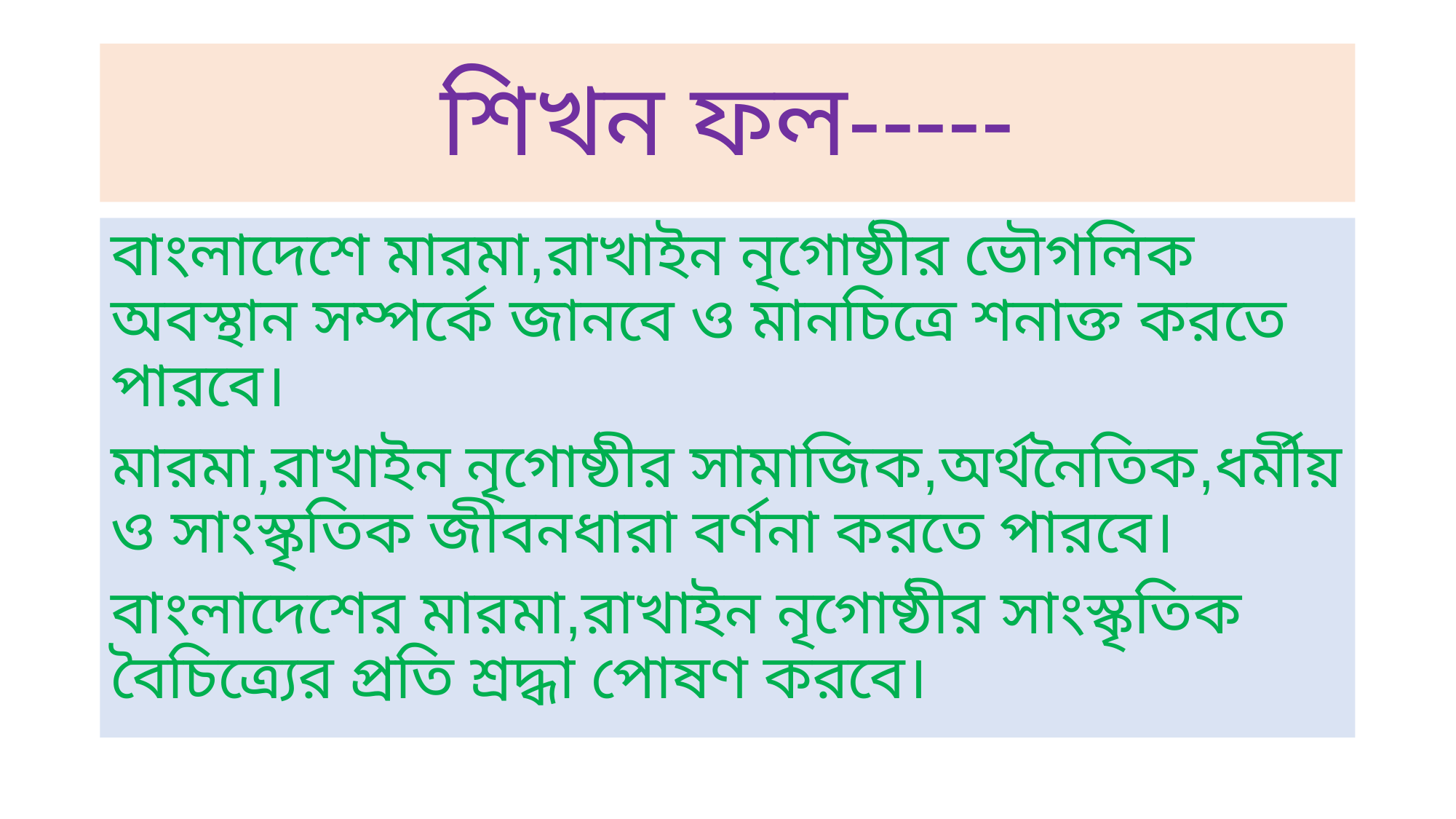

# শিখন ফল-----
বাংলাদেশে মারমা,রাখাইন নৃগোষ্ঠীর ভৌগলিক অবস্থান সম্পর্কে জানবে ও মানচিত্রে শনাক্ত করতে পারবে।
মারমা,রাখাইন নৃগোষ্ঠীর সামাজিক,অর্থনৈতিক,ধর্মীয় ও সাংস্কৃতিক জীবনধারা বর্ণনা করতে পারবে।
বাংলাদেশের মারমা,রাখাইন নৃগোষ্ঠীর সাংস্কৃতিক বৈচিত্র্যের প্রতি শ্রদ্ধা পোষণ করবে।